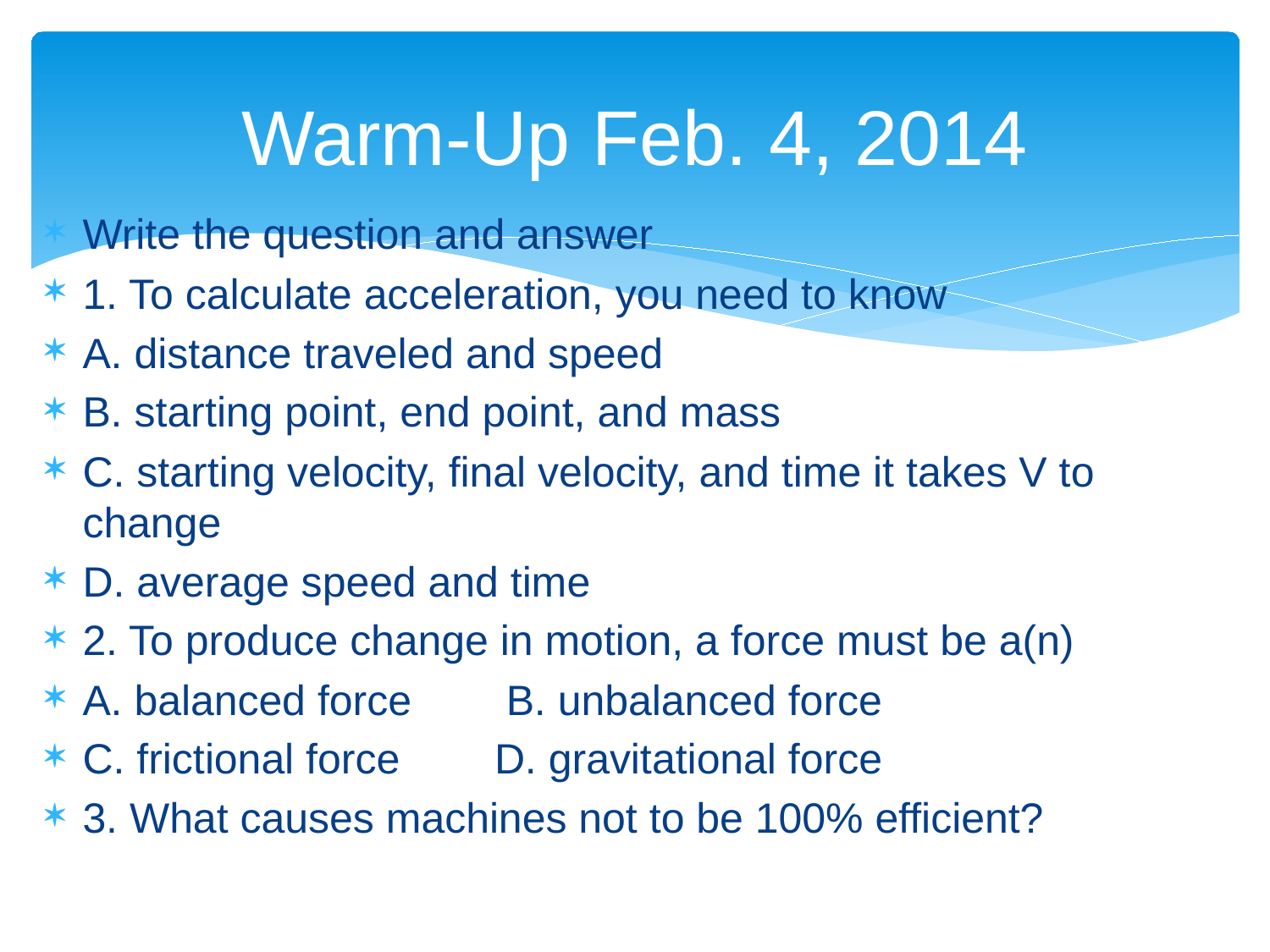

# Warm-Up Feb. 4, 2014
Write the question and answer
1. To calculate acceleration, you need to know
A. distance traveled and speed
B. starting point, end point, and mass
C. starting velocity, final velocity, and time it takes V to change
D. average speed and time
2. To produce change in motion, a force must be a(n)
A. balanced force        B. unbalanced force
C. frictional force        D. gravitational force
3. What causes machines not to be 100% efficient?